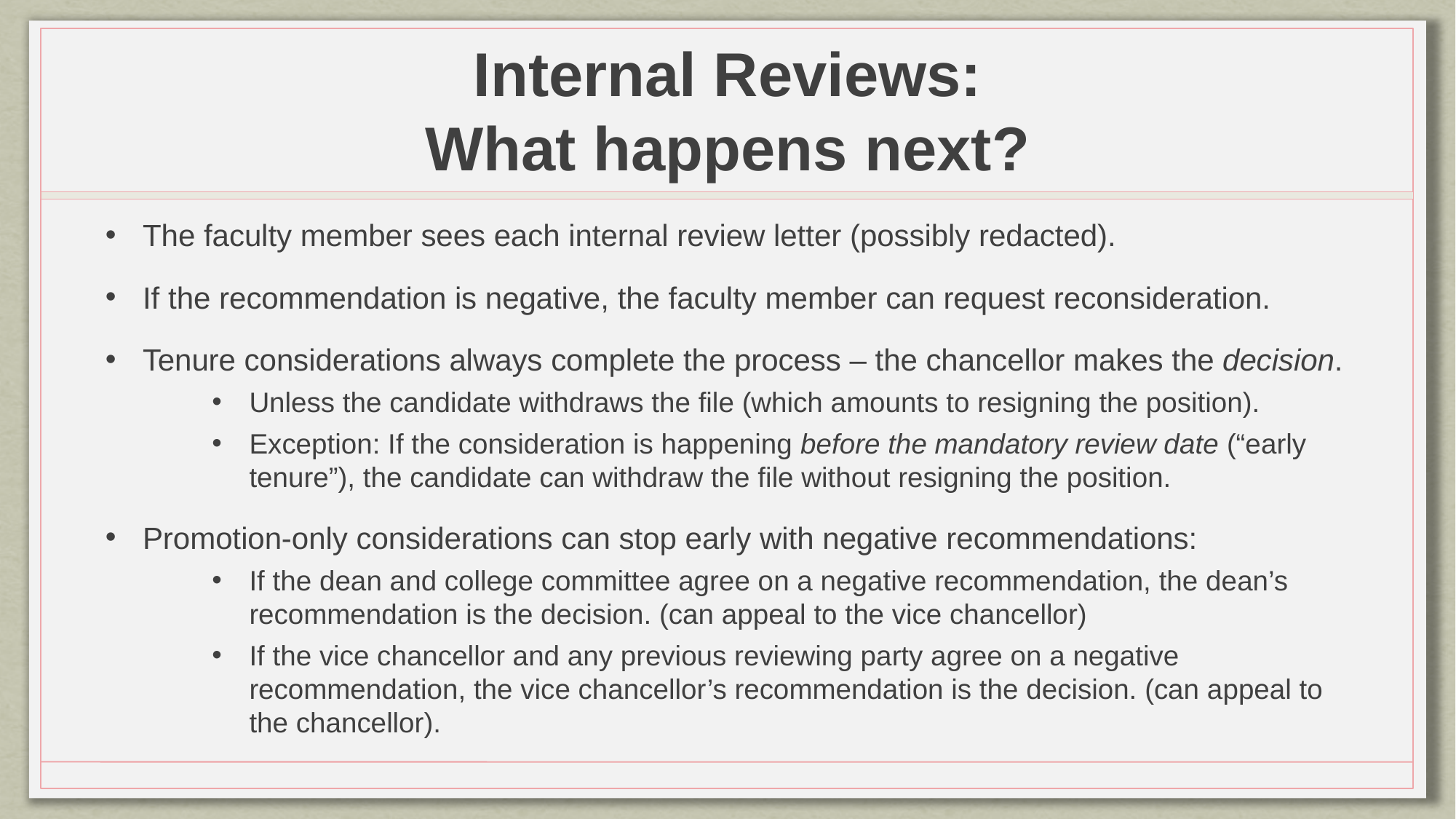

# Internal Reviews: What happens next?
The faculty member sees each internal review letter (possibly redacted).
If the recommendation is negative, the faculty member can request reconsideration.
Tenure considerations always complete the process – the chancellor makes the decision.
Unless the candidate withdraws the file (which amounts to resigning the position).
Exception: If the consideration is happening before the mandatory review date (“early tenure”), the candidate can withdraw the file without resigning the position.
Promotion-only considerations can stop early with negative recommendations:
If the dean and college committee agree on a negative recommendation, the dean’s recommendation is the decision. (can appeal to the vice chancellor)
If the vice chancellor and any previous reviewing party agree on a negative recommendation, the vice chancellor’s recommendation is the decision. (can appeal to the chancellor).